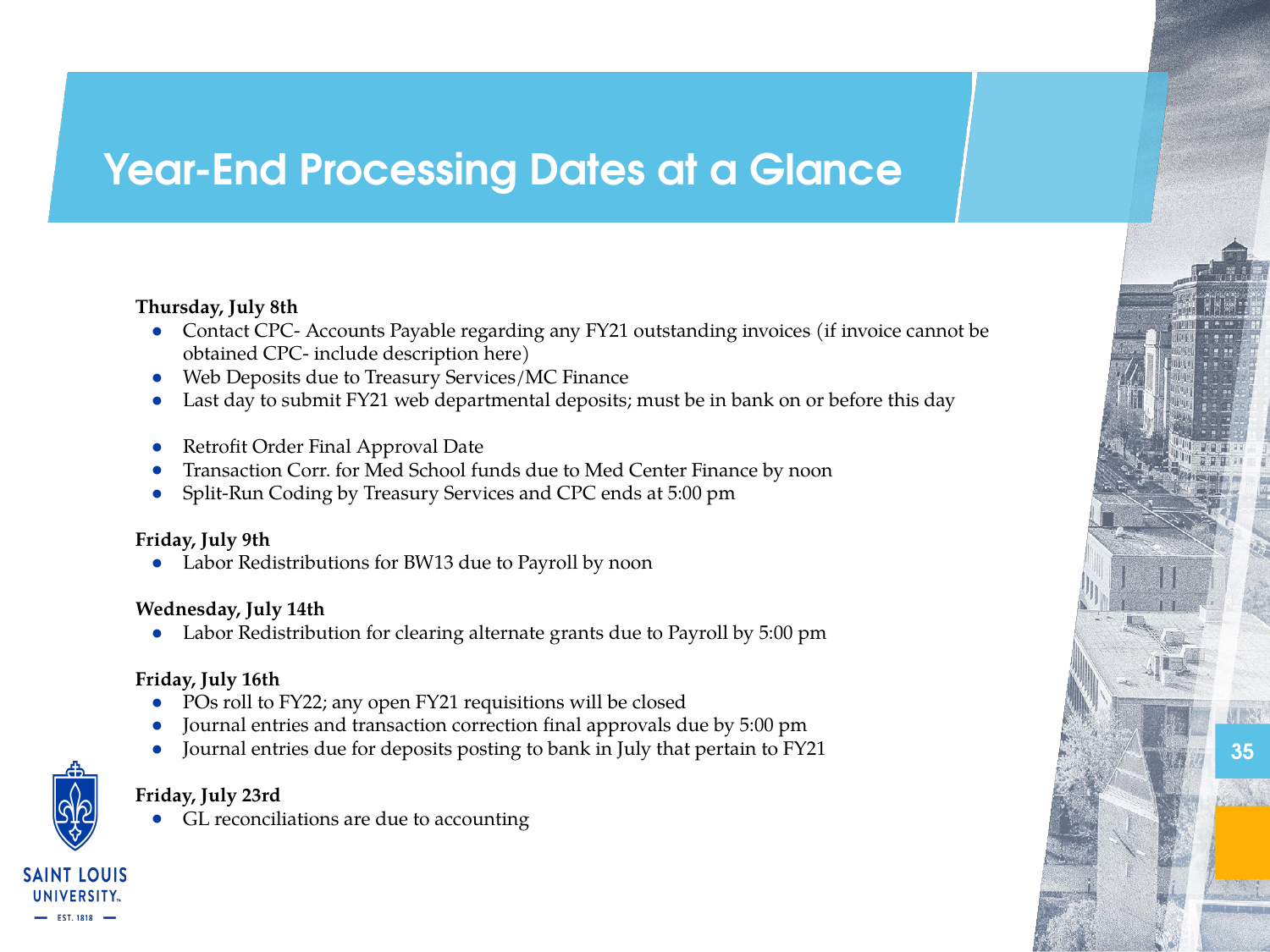

# Year-End Processing Dates at a Glance
Thursday, July 8th
Contact CPC- Accounts Payable regarding any FY21 outstanding invoices (if invoice cannot be obtained CPC- include description here)
Web Deposits due to Treasury Services/MC Finance
Last day to submit FY21 web departmental deposits; must be in bank on or before this day
Retrofit Order Final Approval Date
Transaction Corr. for Med School funds due to Med Center Finance by noon
Split-Run Coding by Treasury Services and CPC ends at 5:00 pm

Friday, July 9th
Labor Redistributions for BW13 due to Payroll by noon

Wednesday, July 14th
Labor Redistribution for clearing alternate grants due to Payroll by 5:00 pm

Friday, July 16th
POs roll to FY22; any open FY21 requisitions will be closed
Journal entries and transaction correction final approvals due by 5:00 pm
Journal entries due for deposits posting to bank in July that pertain to FY21

Friday, July 23rd
GL reconciliations are due to accounting
35